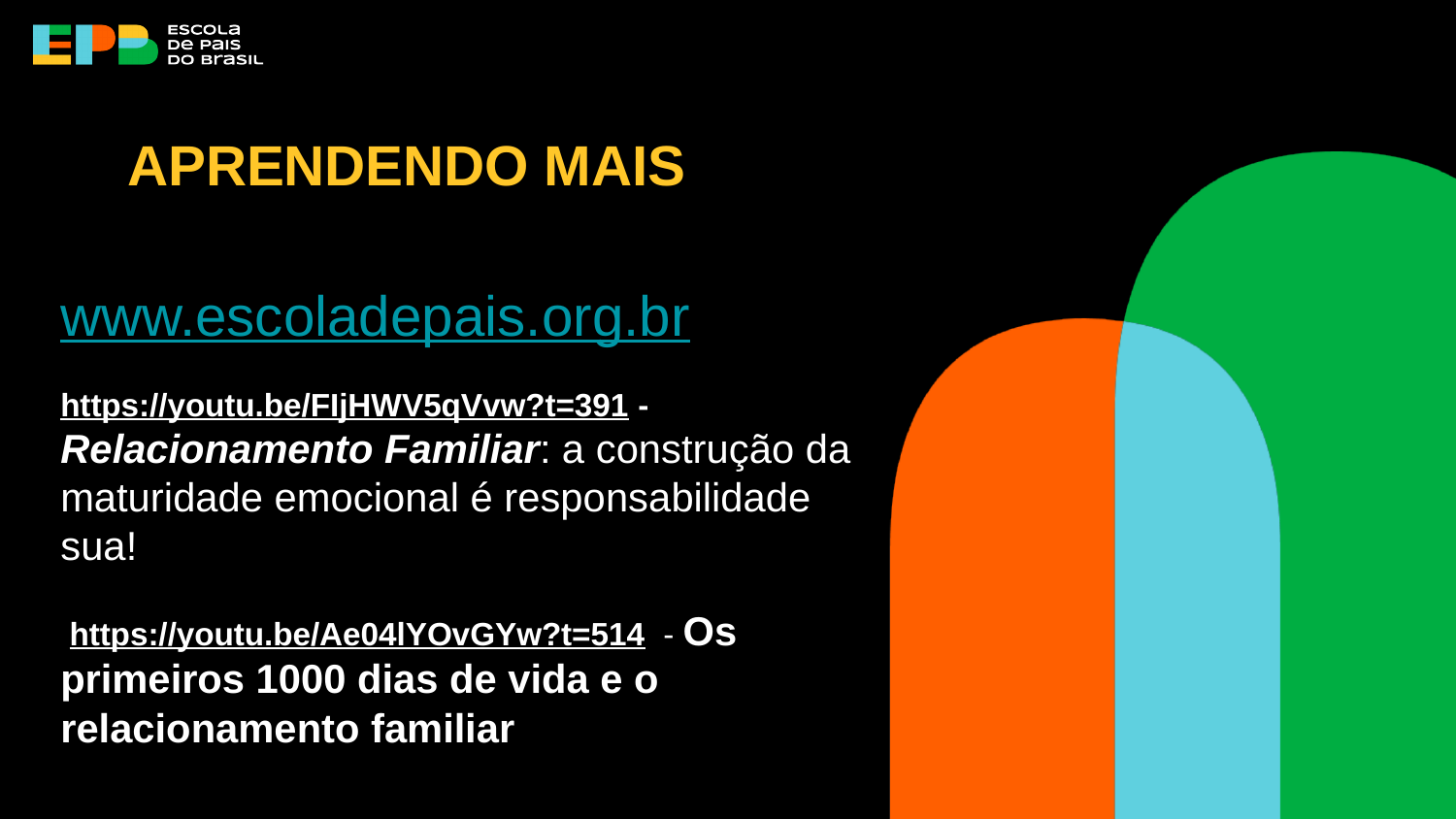

APRENDENDO MAIS
www.escoladepais.org.br
https://youtu.be/FIjHWV5qVvw?t=391 - Relacionamento Familiar: a construção da maturidade emocional é responsabilidade sua!
 https://youtu.be/Ae04lYOvGYw?t=514  - Os primeiros 1000 dias de vida e o relacionamento familiar